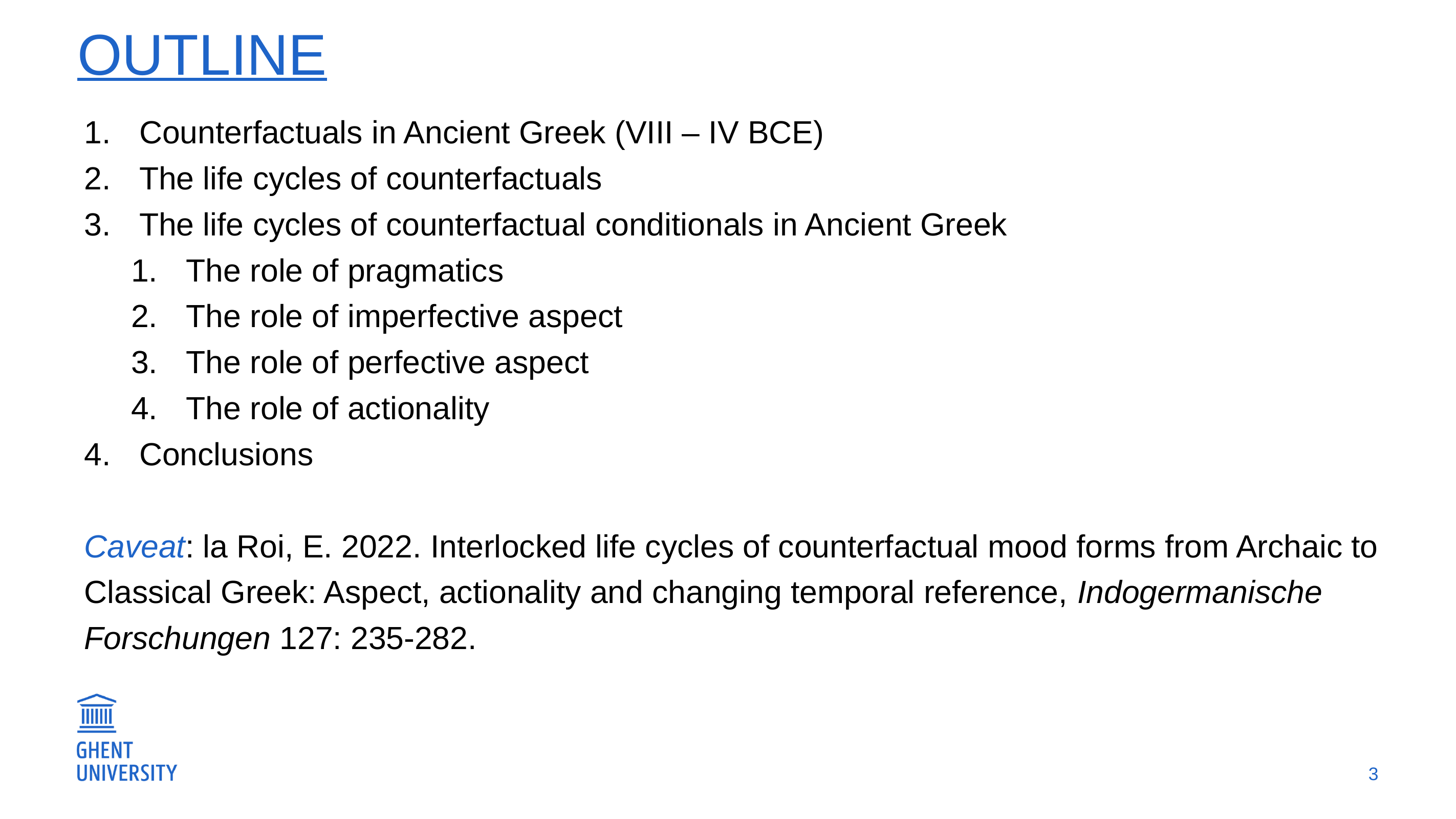

# outline
Counterfactuals in Ancient Greek (VIII – IV BCE)
The life cycles of counterfactuals
The life cycles of counterfactual conditionals in Ancient Greek
The role of pragmatics
The role of imperfective aspect
The role of perfective aspect
The role of actionality
Conclusions

Caveat: la Roi, E. 2022. Interlocked life cycles of counterfactual mood forms from Archaic to Classical Greek: Aspect, actionality and changing temporal reference, Indogermanische Forschungen 127: 235-282.

3